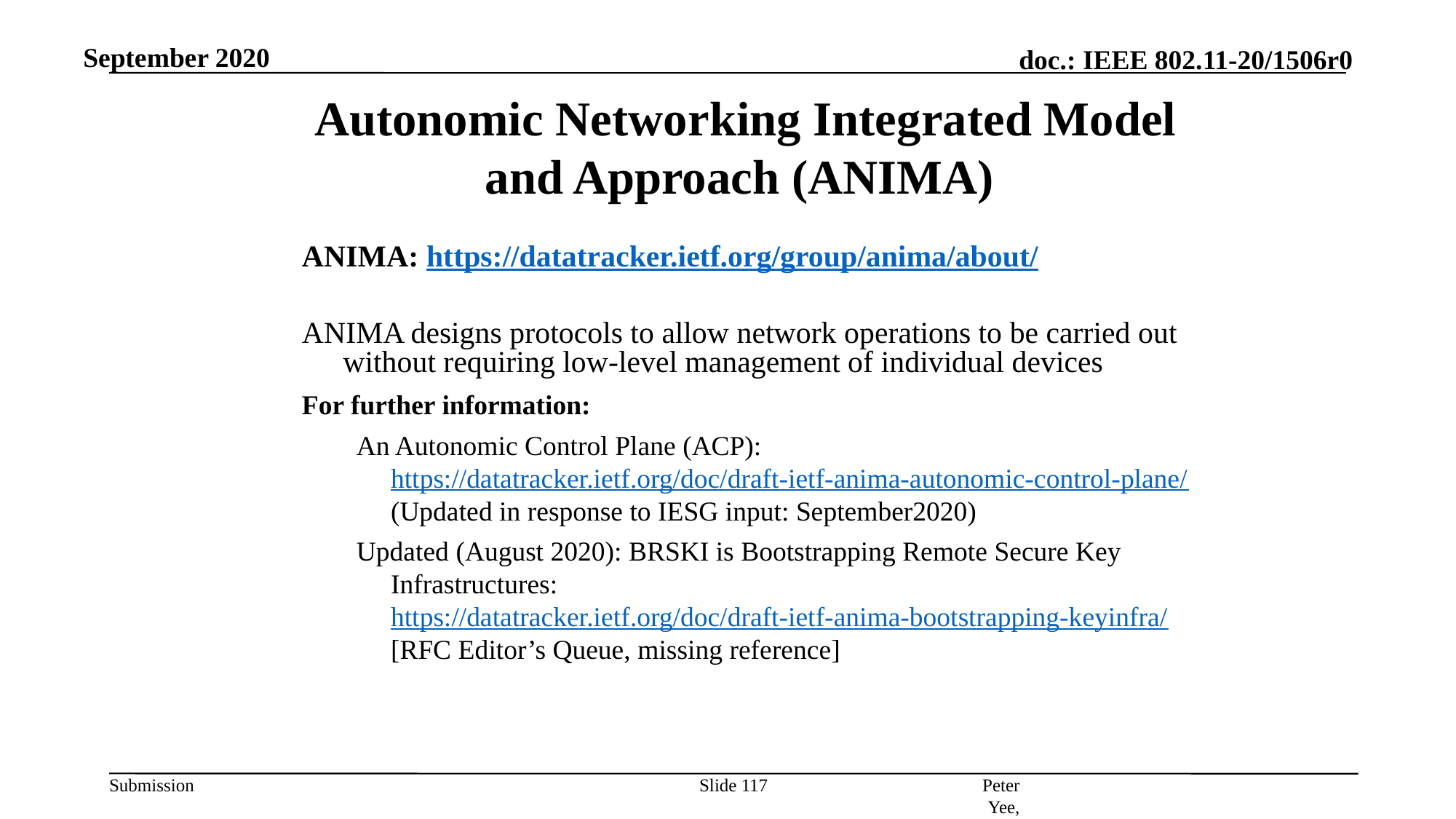

September 2020
# Autonomic Networking Integrated Model and Approach (ANIMA)

ANIMA: https://datatracker.ietf.org/group/anima/about/

ANIMA designs protocols to allow network operations to be carried out without requiring low-level management of individual devices
For further information:
An Autonomic Control Plane (ACP): https://datatracker.ietf.org/doc/draft-ietf-anima-autonomic-control-plane/ (Updated in response to IESG input: September2020)
Updated (August 2020): BRSKI is Bootstrapping Remote Secure Key Infrastructures: https://datatracker.ietf.org/doc/draft-ietf-anima-bootstrapping-keyinfra/ [RFC Editor’s Queue, missing reference]

Peter Yee, AKAYLA
Slide 117